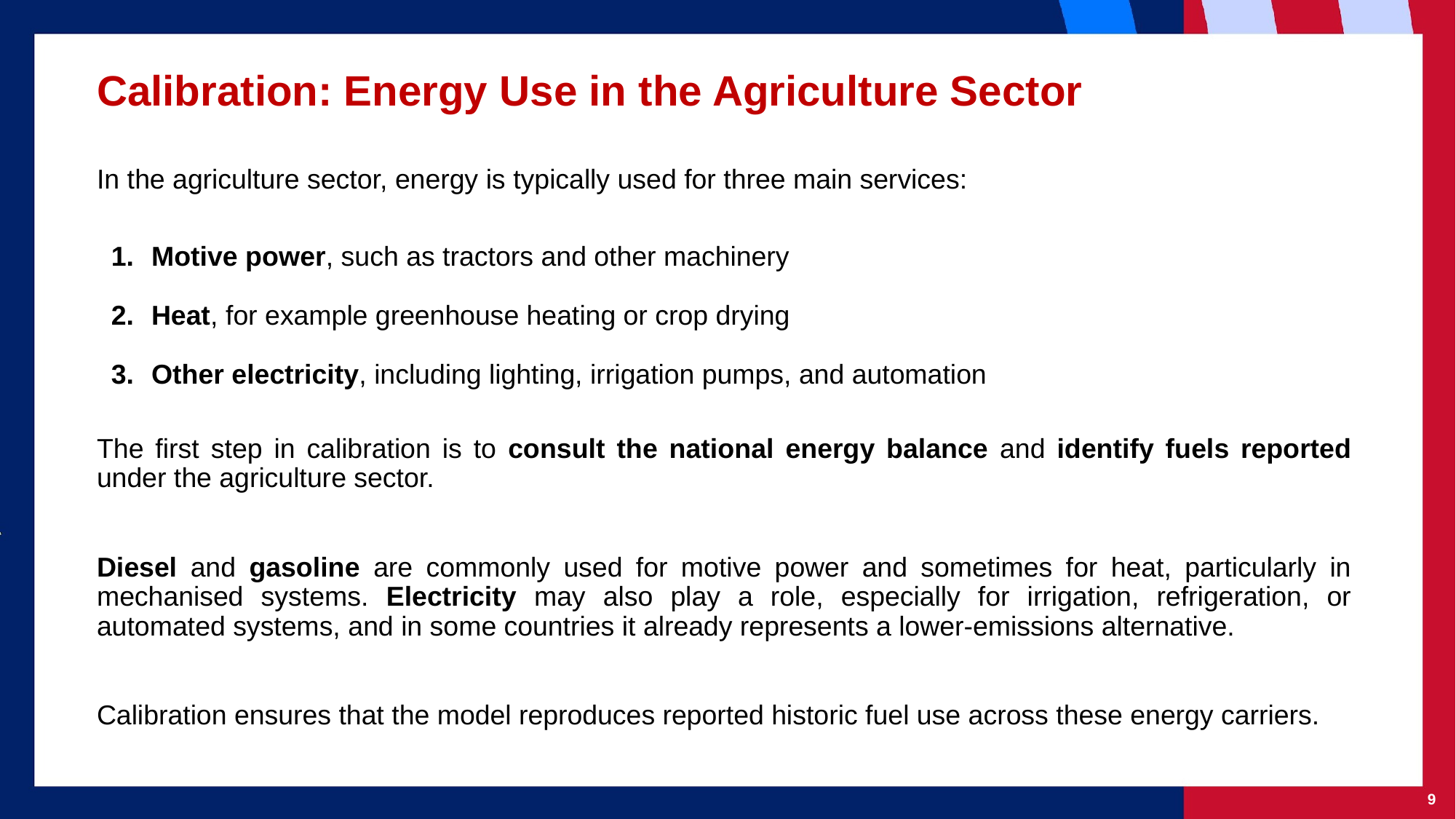

# Calibration: Energy Use in the Agriculture Sector
In the agriculture sector, energy is typically used for three main services:
Motive power, such as tractors and other machinery
Heat, for example greenhouse heating or crop drying
Other electricity, including lighting, irrigation pumps, and automation
The first step in calibration is to consult the national energy balance and identify fuels reported under the agriculture sector.

Diesel and gasoline are commonly used for motive power and sometimes for heat, particularly in mechanised systems. Electricity may also play a role, especially for irrigation, refrigeration, or automated systems, and in some countries it already represents a lower-emissions alternative.

Calibration ensures that the model reproduces reported historic fuel use across these energy carriers.
9